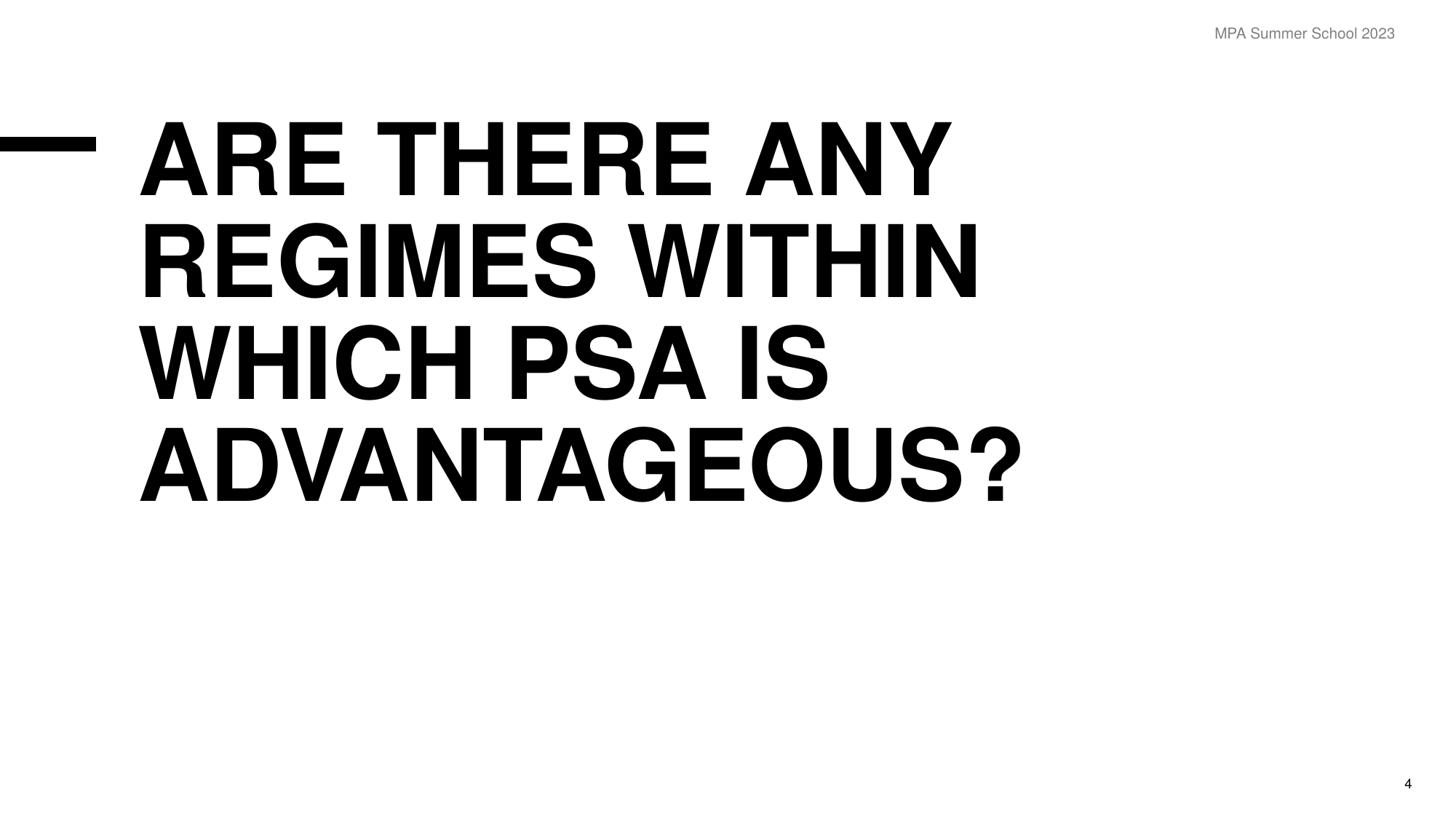

MPA Summer School 2023
# Are there any regimes within which PSA is advantageous?
4